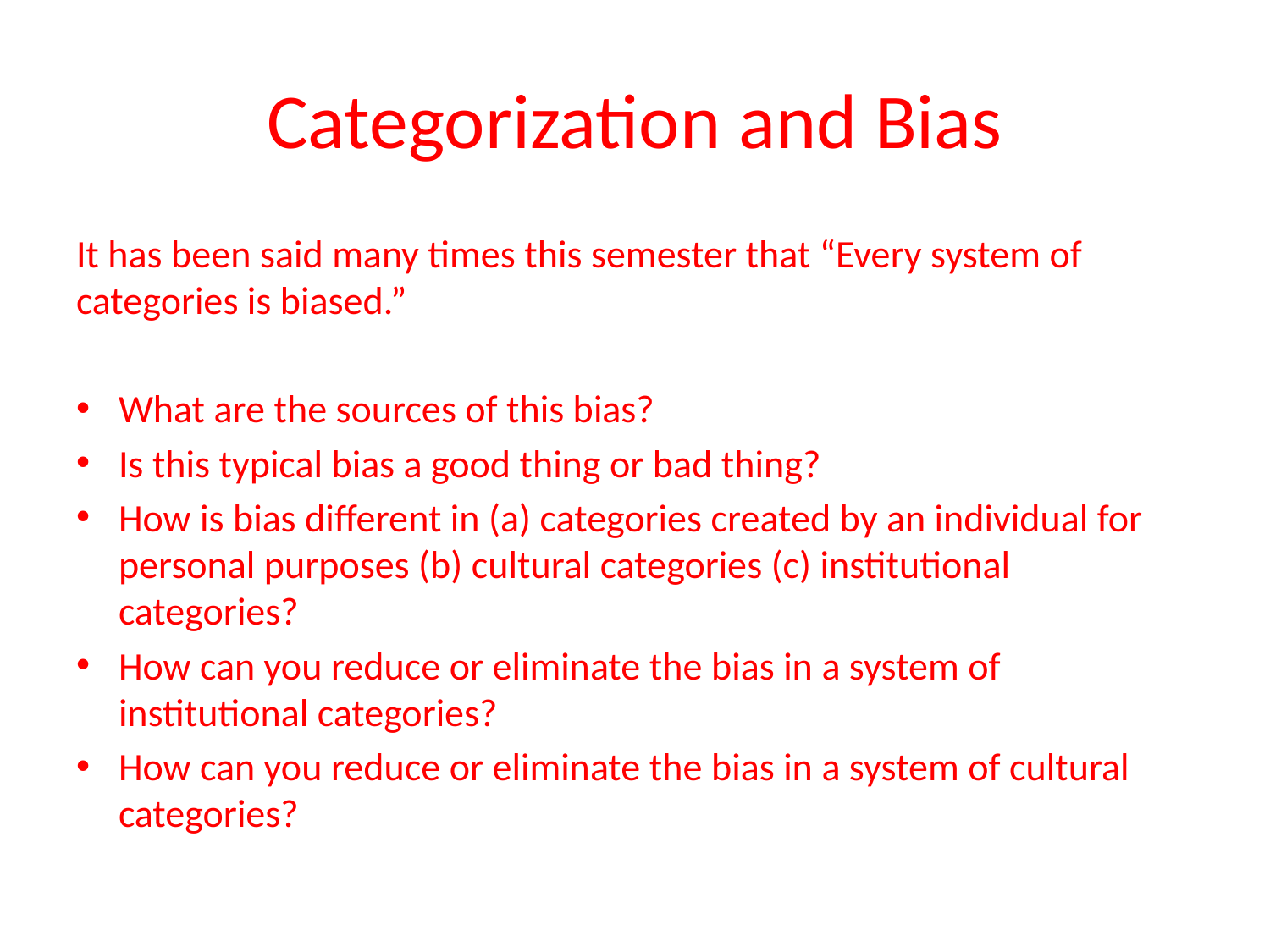

# Categorization and Bias
It has been said many times this semester that “Every system of categories is biased.”

What are the sources of this bias?
Is this typical bias a good thing or bad thing?
How is bias different in (a) categories created by an individual for personal purposes (b) cultural categories (c) institutional categories?
How can you reduce or eliminate the bias in a system of institutional categories?
How can you reduce or eliminate the bias in a system of cultural categories?